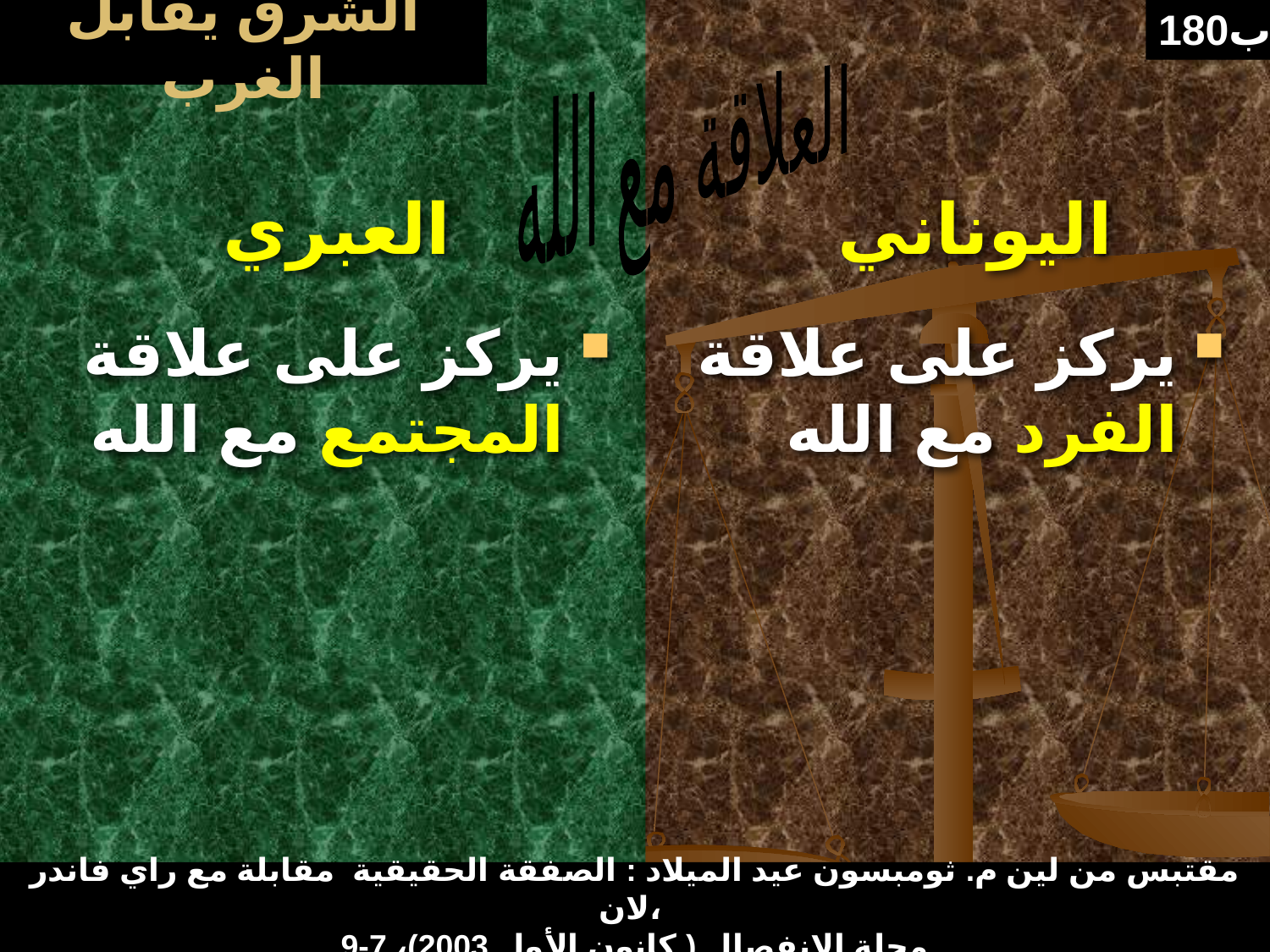

# الشرق يقابل الغرب
180ب
العلاقة مع الله
العبري
اليوناني
يركز على علاقة المجتمع مع الله
يركز على علاقة الفرد مع الله
مقتبس من لين م. ثومبسون عيد الميلاد : الصفقة الحقيقية  مقابلة مع راي فاندر لان،
مجلة الإنفصال ( كانون الأول 2003)، 7-9